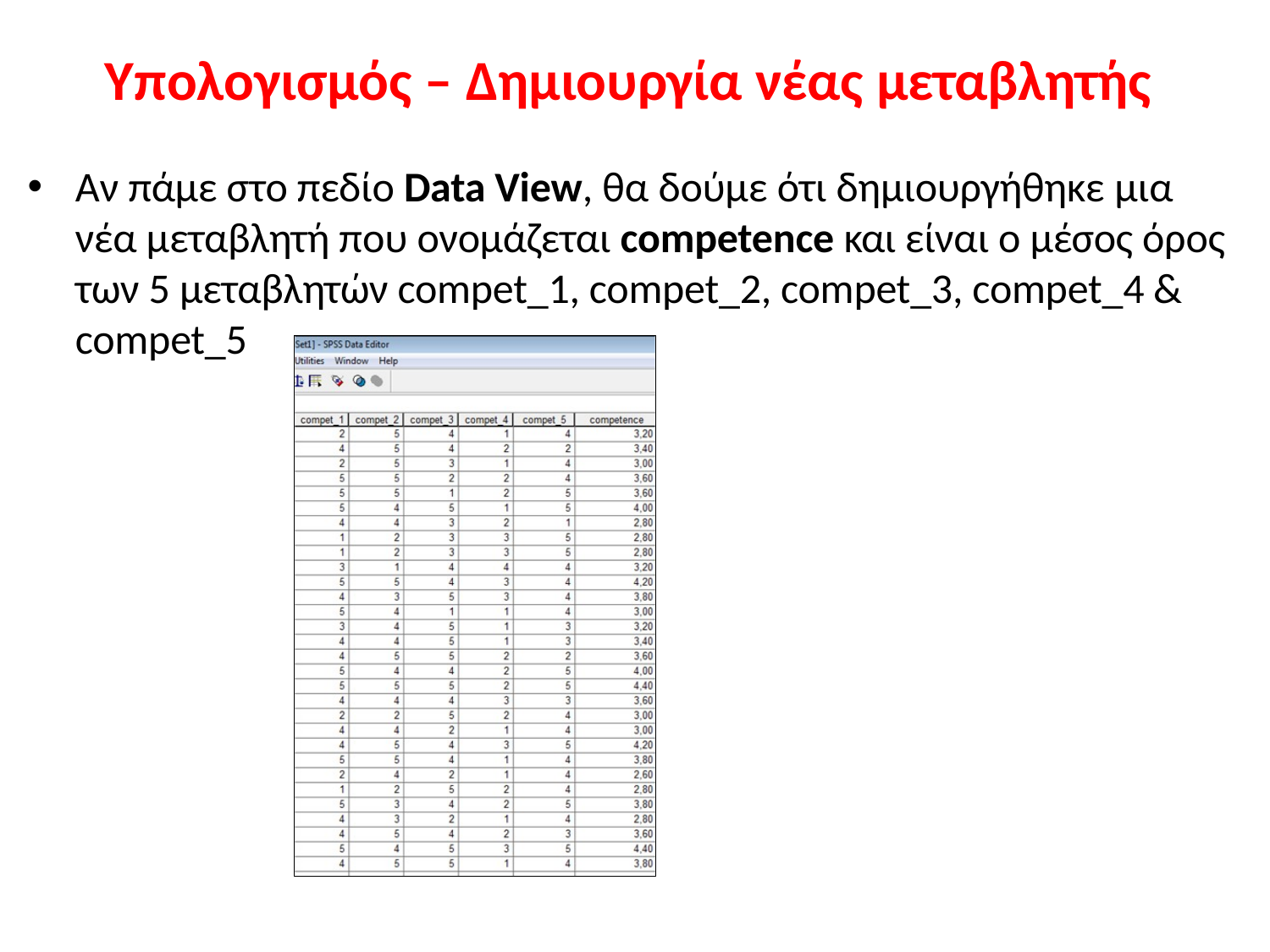

# Υπολογισμός – Δημιουργία νέας μεταβλητής
Αν πάμε στο πεδίο Data View, θα δούμε ότι δημιουργήθηκε μια
νέα μεταβλητή που ονομάζεται competence και είναι ο μέσος όρος  των 5 μεταβλητών compet_1, compet_2, compet_3, compet_4 &  compet_5